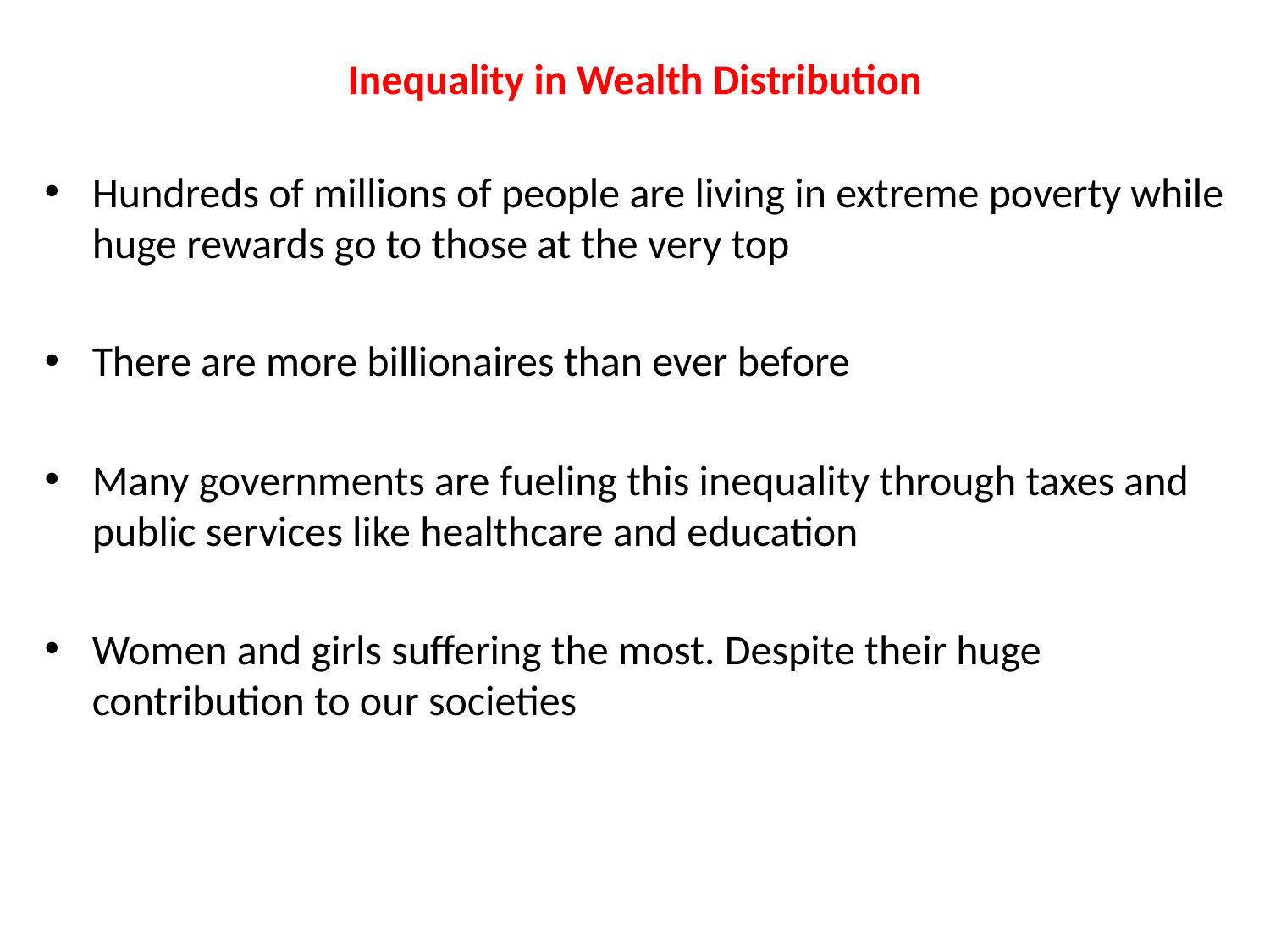

# Inequality in Wealth Distribution
Hundreds of millions of people are living in extreme poverty while huge rewards go to those at the very top

There are more billionaires than ever before

Many governments are fueling this inequality through taxes and public services like healthcare and education

Women and girls suffering the most. Despite their huge contribution to our societies